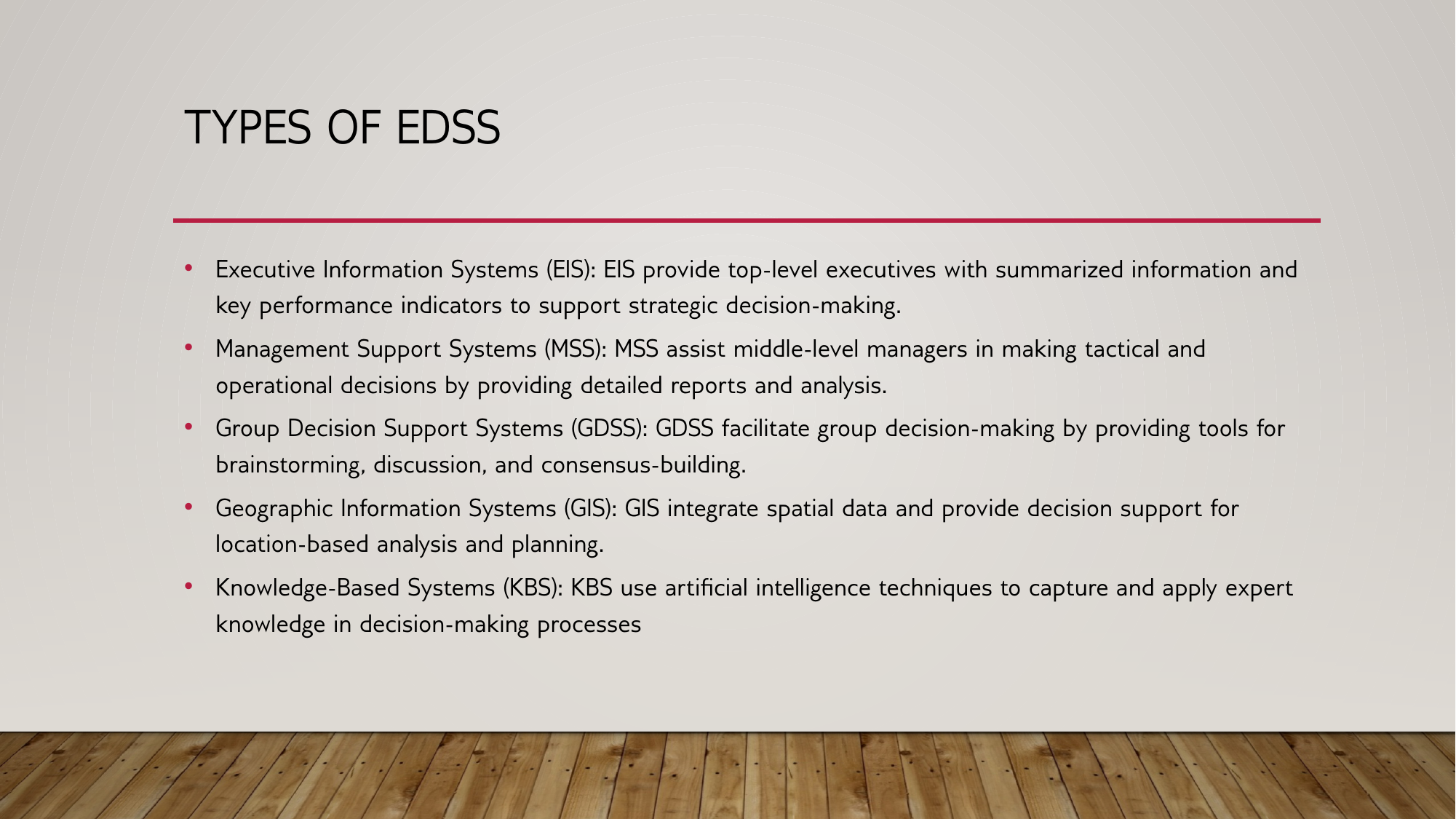

# Types of EDSS
Executive Information Systems (EIS): EIS provide top-level executives with summarized information and key performance indicators to support strategic decision-making.
Management Support Systems (MSS): MSS assist middle-level managers in making tactical and operational decisions by providing detailed reports and analysis.
Group Decision Support Systems (GDSS): GDSS facilitate group decision-making by providing tools for brainstorming, discussion, and consensus-building.
Geographic Information Systems (GIS): GIS integrate spatial data and provide decision support for location-based analysis and planning.
Knowledge-Based Systems (KBS): KBS use artificial intelligence techniques to capture and apply expert knowledge in decision-making processes